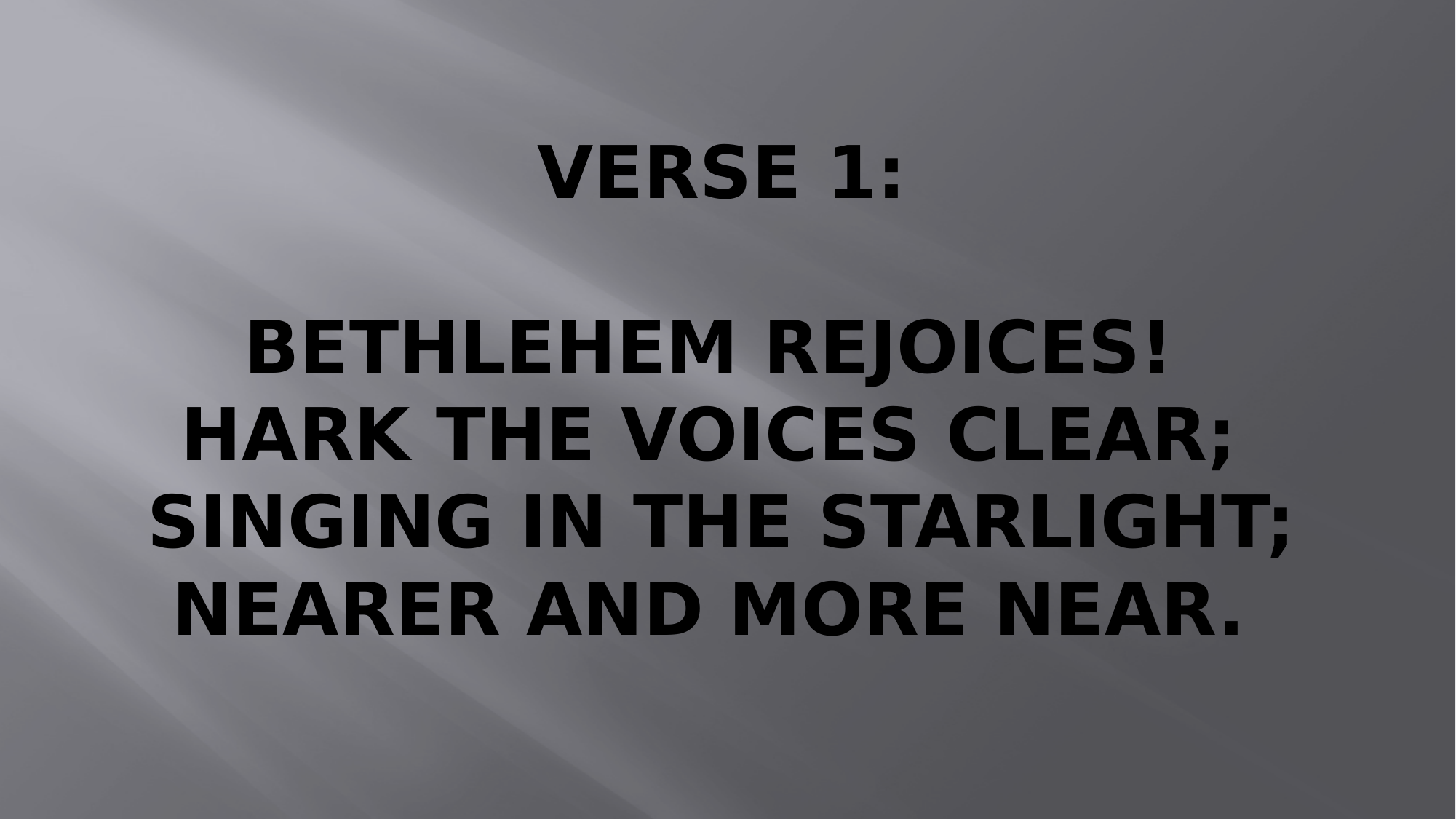

# VERSE 1: Bethlehem rejoices! Hark the voices clear; Singing in the starlight; nearer and more near.